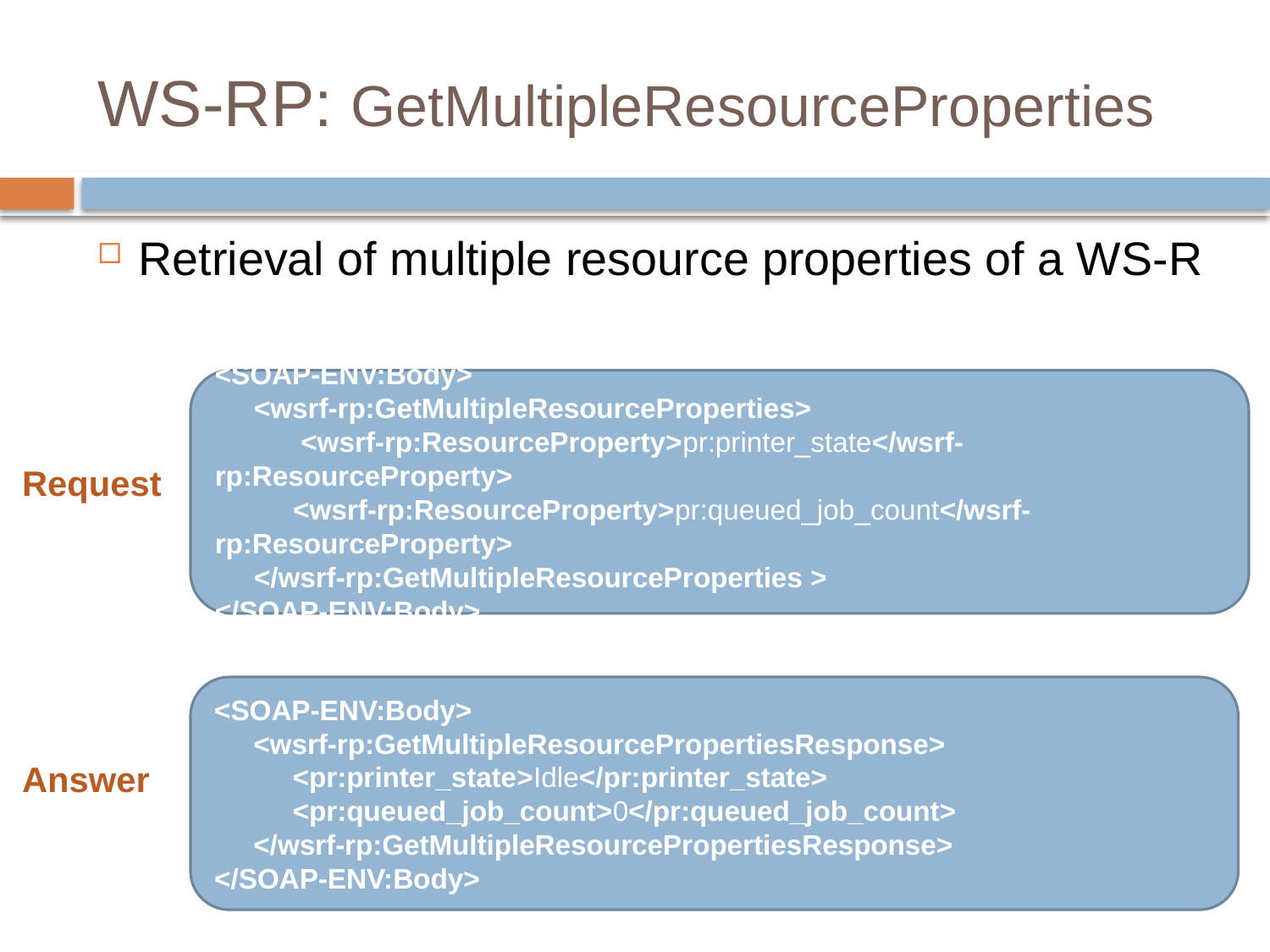

# WS-RP: GetMultipleResourceProperties
Retrieval of multiple resource properties of a WS-R
<SOAP-ENV:Body>
     <wsrf-rp:GetMultipleResourceProperties>
           <wsrf-rp:ResourceProperty>pr:printer_state</wsrf-rp:ResourceProperty>
          <wsrf-rp:ResourceProperty>pr:queued_job_count</wsrf-rp:ResourceProperty>
     </wsrf-rp:GetMultipleResourceProperties >
</SOAP-ENV:Body>
Request

Answer
<SOAP-ENV:Body>
     <wsrf-rp:GetMultipleResourcePropertiesResponse>
          <pr:printer_state>Idle</pr:printer_state>
          <pr:queued_job_count>0</pr:queued_job_count>
     </wsrf-rp:GetMultipleResourcePropertiesResponse>
</SOAP-ENV:Body>